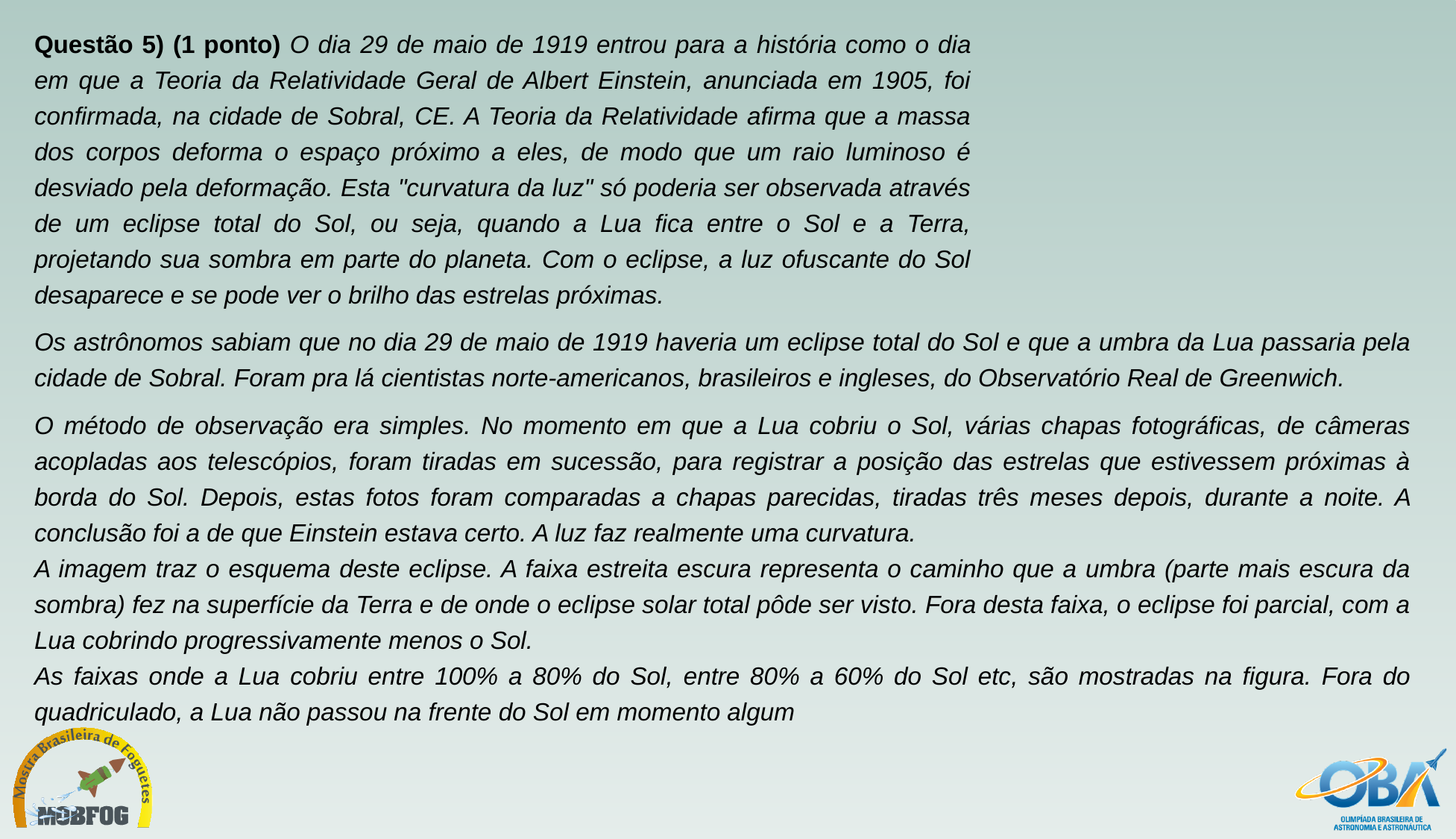

Questão 5) (1 ponto) O dia 29 de maio de 1919 entrou para a história como o dia em que a Teoria da Relatividade Geral de Albert Einstein, anunciada em 1905, foi confirmada, na cidade de Sobral, CE. A Teoria da Relatividade afirma que a massa dos corpos deforma o espaço próximo a eles, de modo que um raio luminoso é desviado pela deformação. Esta "curvatura da luz" só poderia ser observada através de um eclipse total do Sol, ou seja, quando a Lua fica entre o Sol e a Terra, projetando sua sombra em parte do planeta. Com o eclipse, a luz ofuscante do Sol desaparece e se pode ver o brilho das estrelas próximas.
Os astrônomos sabiam que no dia 29 de maio de 1919 haveria um eclipse total do Sol e que a umbra da Lua passaria pela cidade de Sobral. Foram pra lá cientistas norte-americanos, brasileiros e ingleses, do Observatório Real de Greenwich.
O método de observação era simples. No momento em que a Lua cobriu o Sol, várias chapas fotográficas, de câmeras acopladas aos telescópios, foram tiradas em sucessão, para registrar a posição das estrelas que estivessem próximas à borda do Sol. Depois, estas fotos foram comparadas a chapas parecidas, tiradas três meses depois, durante a noite. A conclusão foi a de que Einstein estava certo. A luz faz realmente uma curvatura.
A imagem traz o esquema deste eclipse. A faixa estreita escura representa o caminho que a umbra (parte mais escura da sombra) fez na superfície da Terra e de onde o eclipse solar total pôde ser visto. Fora desta faixa, o eclipse foi parcial, com a Lua cobrindo progressivamente menos o Sol.
As faixas onde a Lua cobriu entre 100% a 80% do Sol, entre 80% a 60% do Sol etc, são mostradas na figura. Fora do quadriculado, a Lua não passou na frente do Sol em momento algum